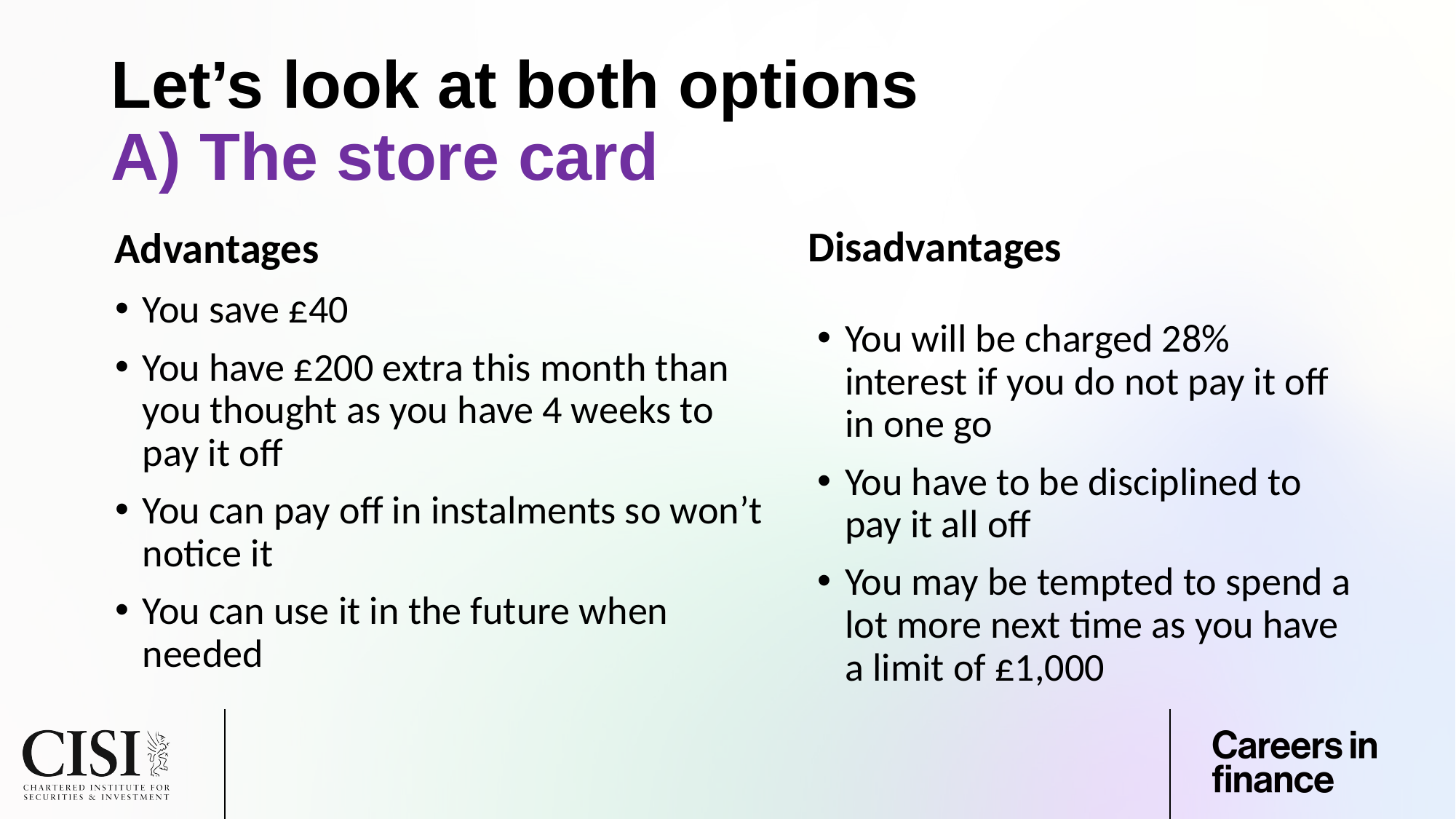

# Let’s look at both options A) The store card
Disadvantages
Advantages
You save £40
You have £200 extra this month than you thought as you have 4 weeks to pay it off
You can pay off in instalments so won’t notice it
You can use it in the future when needed
You will be charged 28% interest if you do not pay it off in one go
You have to be disciplined to pay it all off
You may be tempted to spend a lot more next time as you have a limit of £1,000